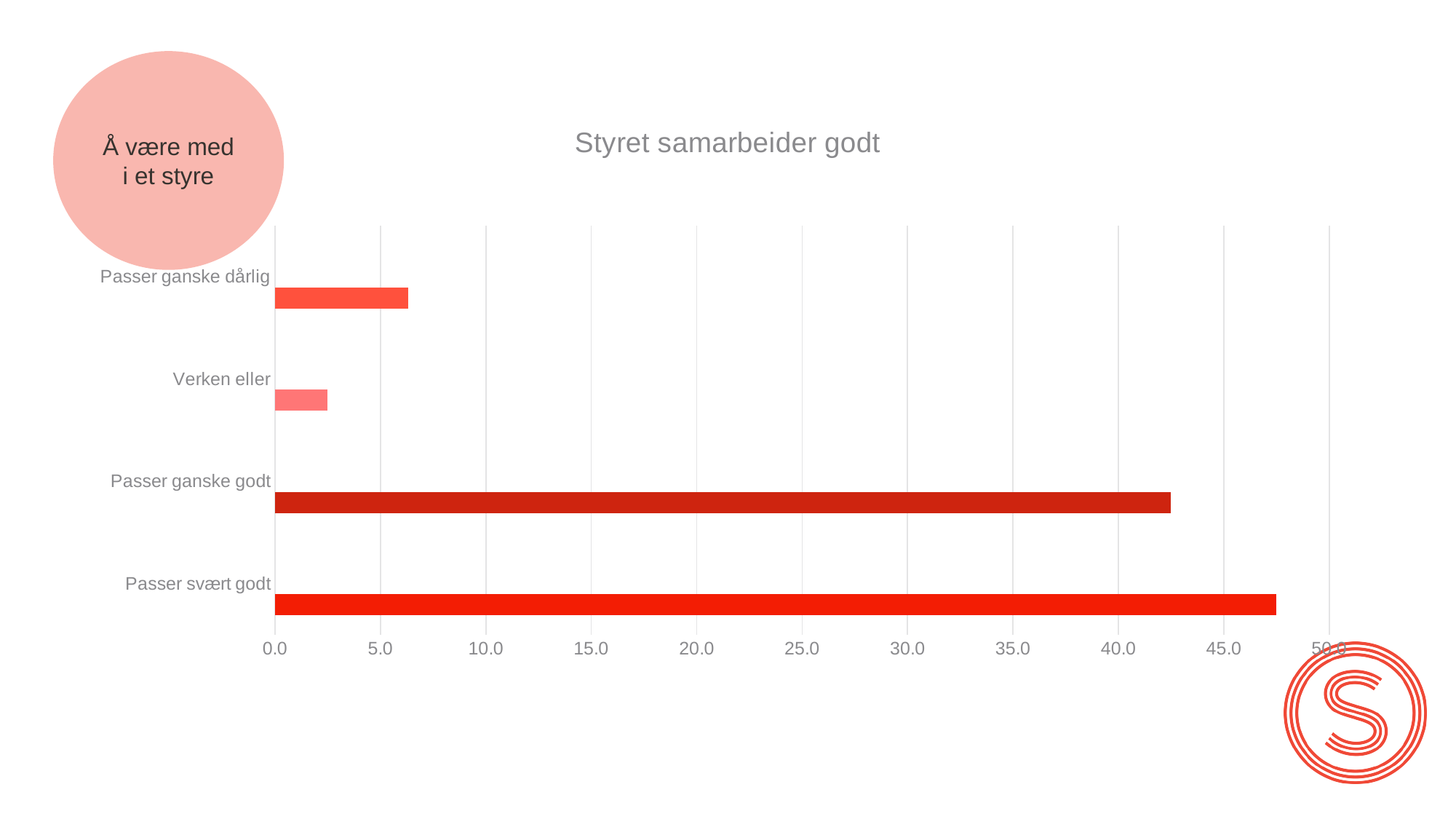

Å være med i et styre

### Chart: Styret samarbeider godt

| Category | Serie 1 | Kolonne1 | Kolonne2 |
|---|---|---|---|
| Passer svært godt | 47.5 | None | None |
| Passer ganske godt | 42.5 | None | None |
| Verken eller | 2.5 | None | None |
| Passer ganske dårlig | 6.3 | None | None |